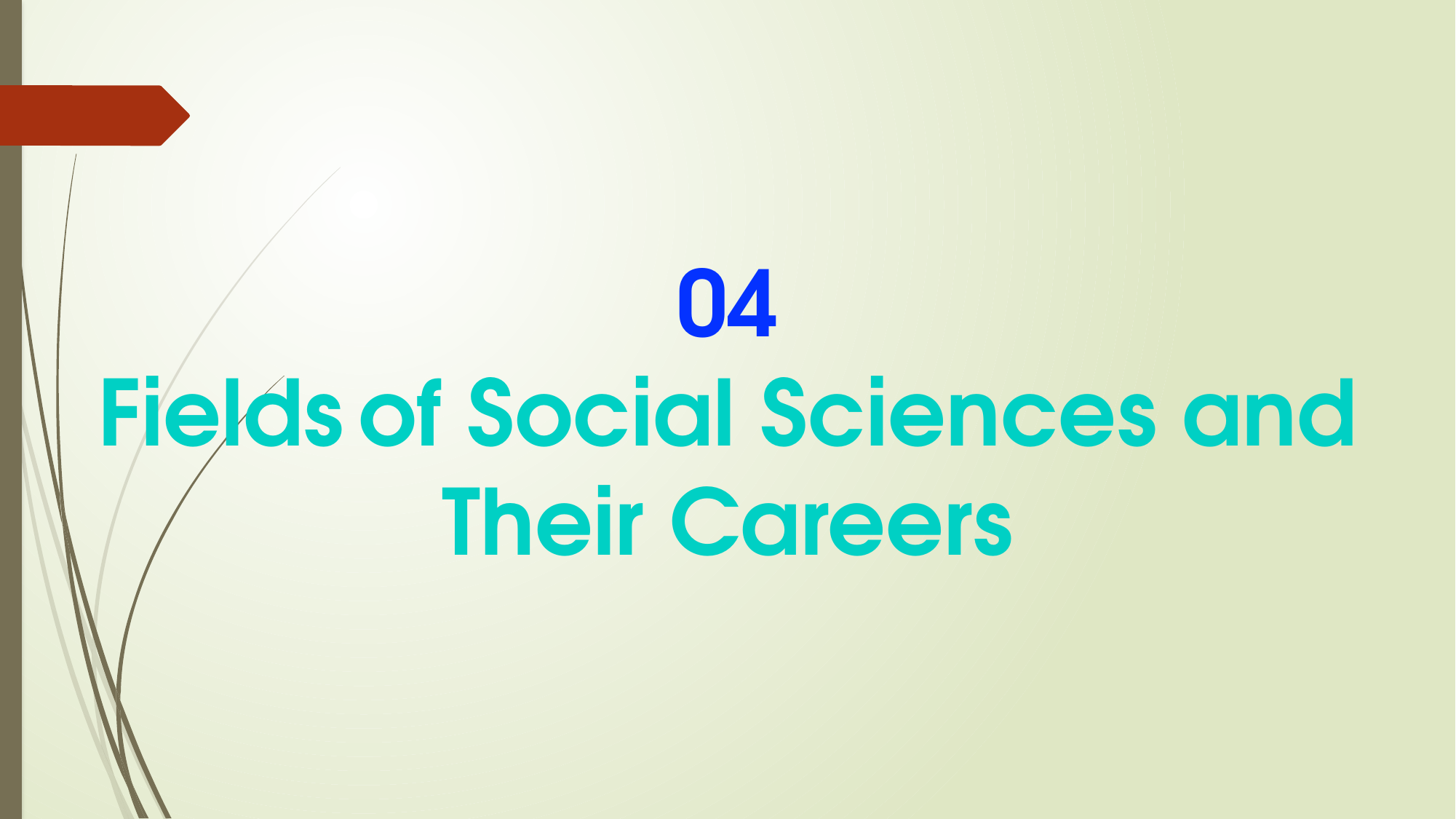

# 04 Fields of Social Sciences and Their Careers